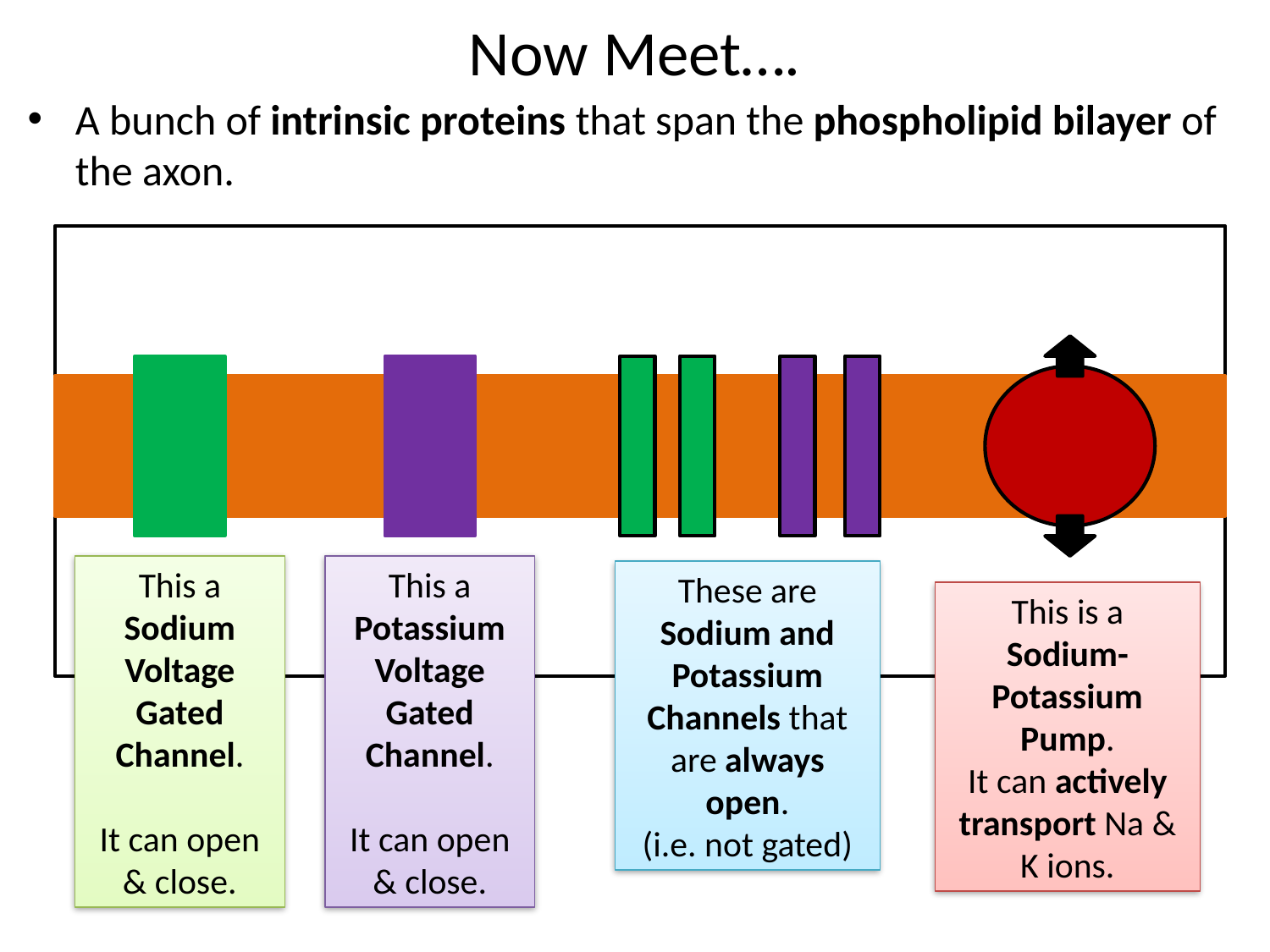

# Now Meet….
A bunch of intrinsic proteins that span the phospholipid bilayer of the axon.

This a Sodium Voltage Gated Channel.

It can open & close.
This a Potassium Voltage Gated Channel.

It can open & close.
These are Sodium and Potassium Channels that are always open.
(i.e. not gated)
This is a Sodium-Potassium Pump.
It can actively transport Na & K ions.